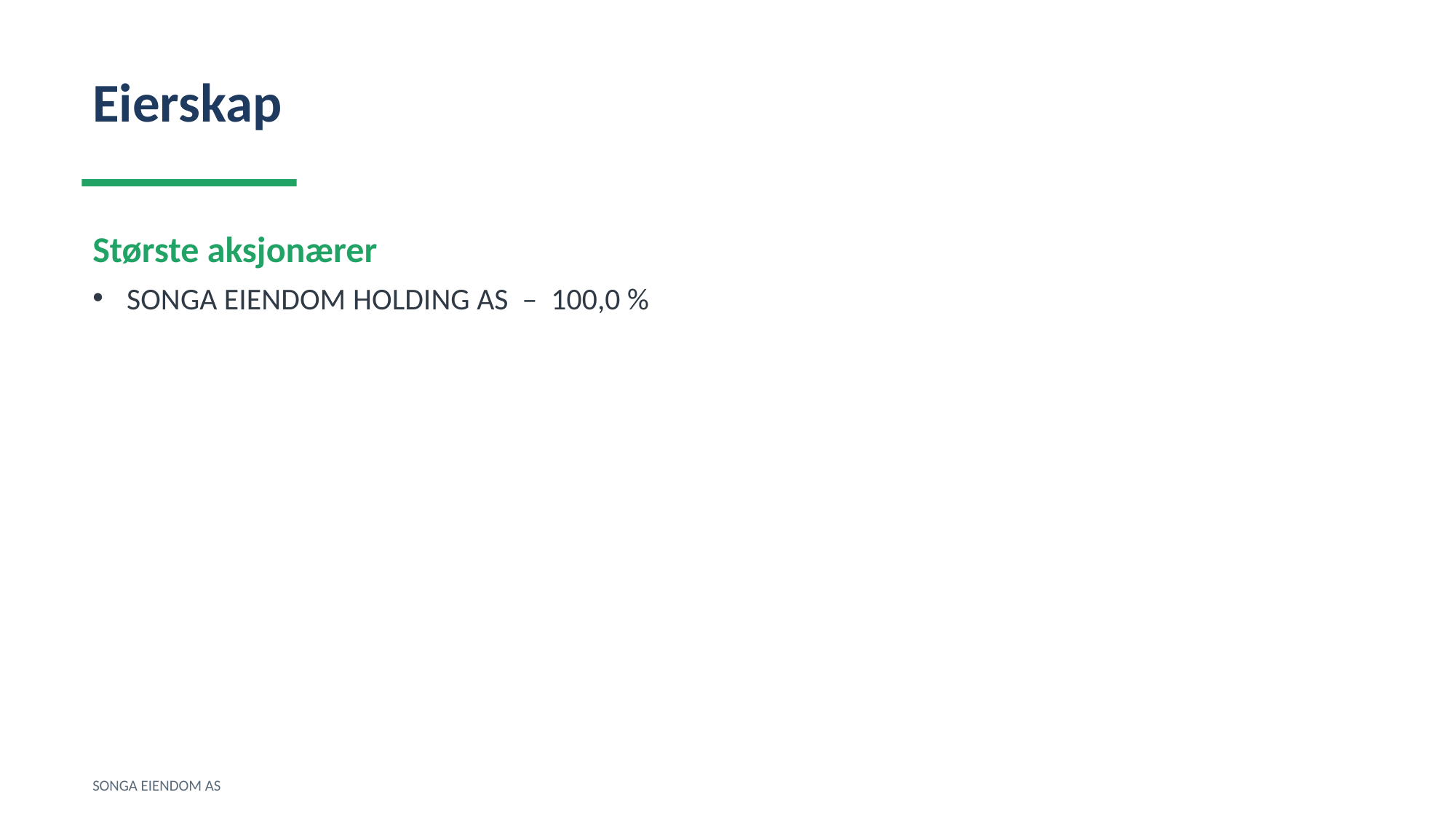

Eierskap

Største aksjonærer
SONGA EIENDOM HOLDING AS  –  100,0 %
SONGA EIENDOM AS